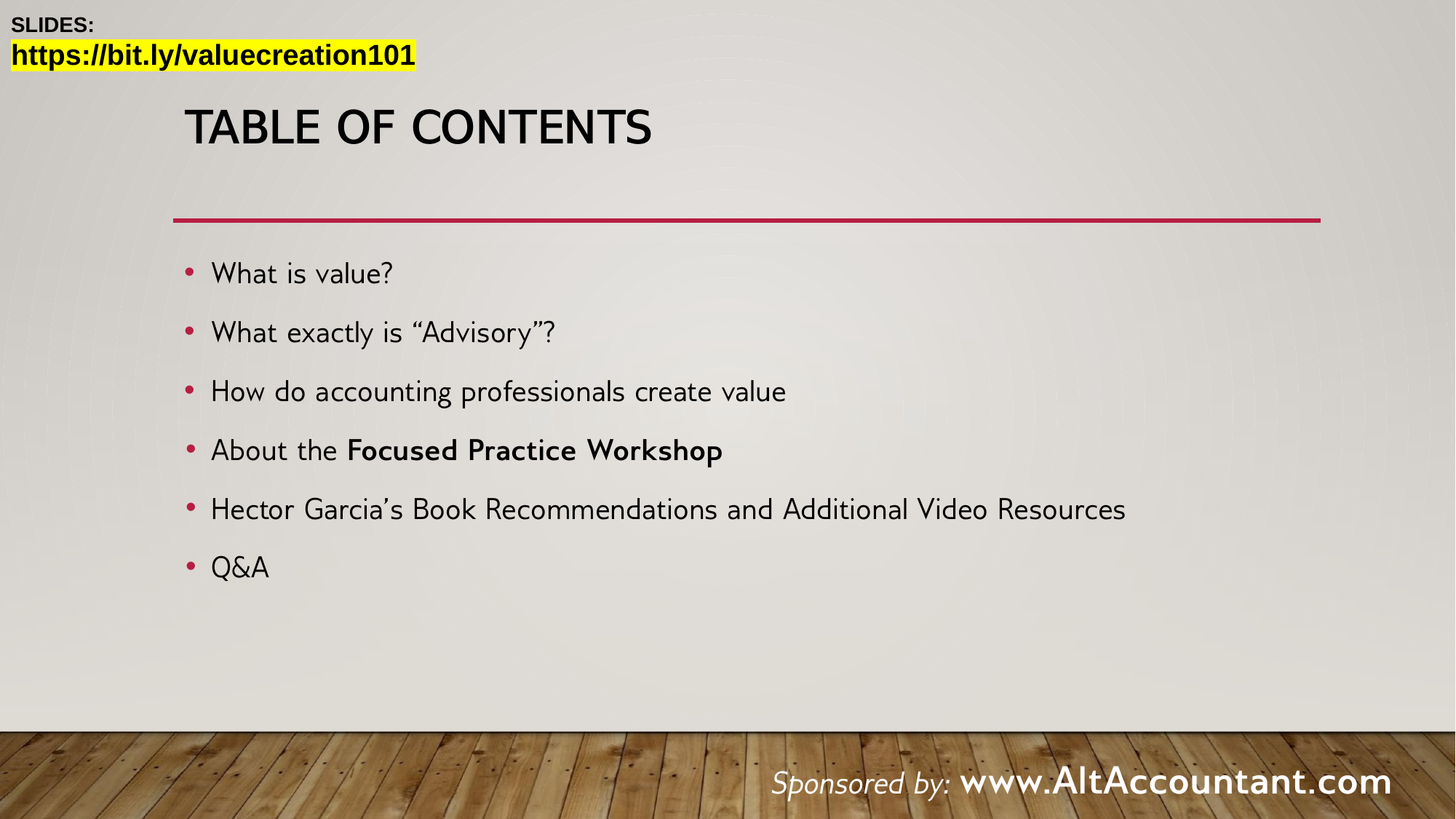

SLIDES:
https://bit.ly/valuecreation101
# TABLE OF CONTENTS
What is value?
What exactly is “Advisory”?
How do accounting professionals create value
About the Focused Practice Workshop
Hector Garcia’s Book Recommendations and Additional Video Resources
Q&A
Sponsored by: www.AltAccountant.com